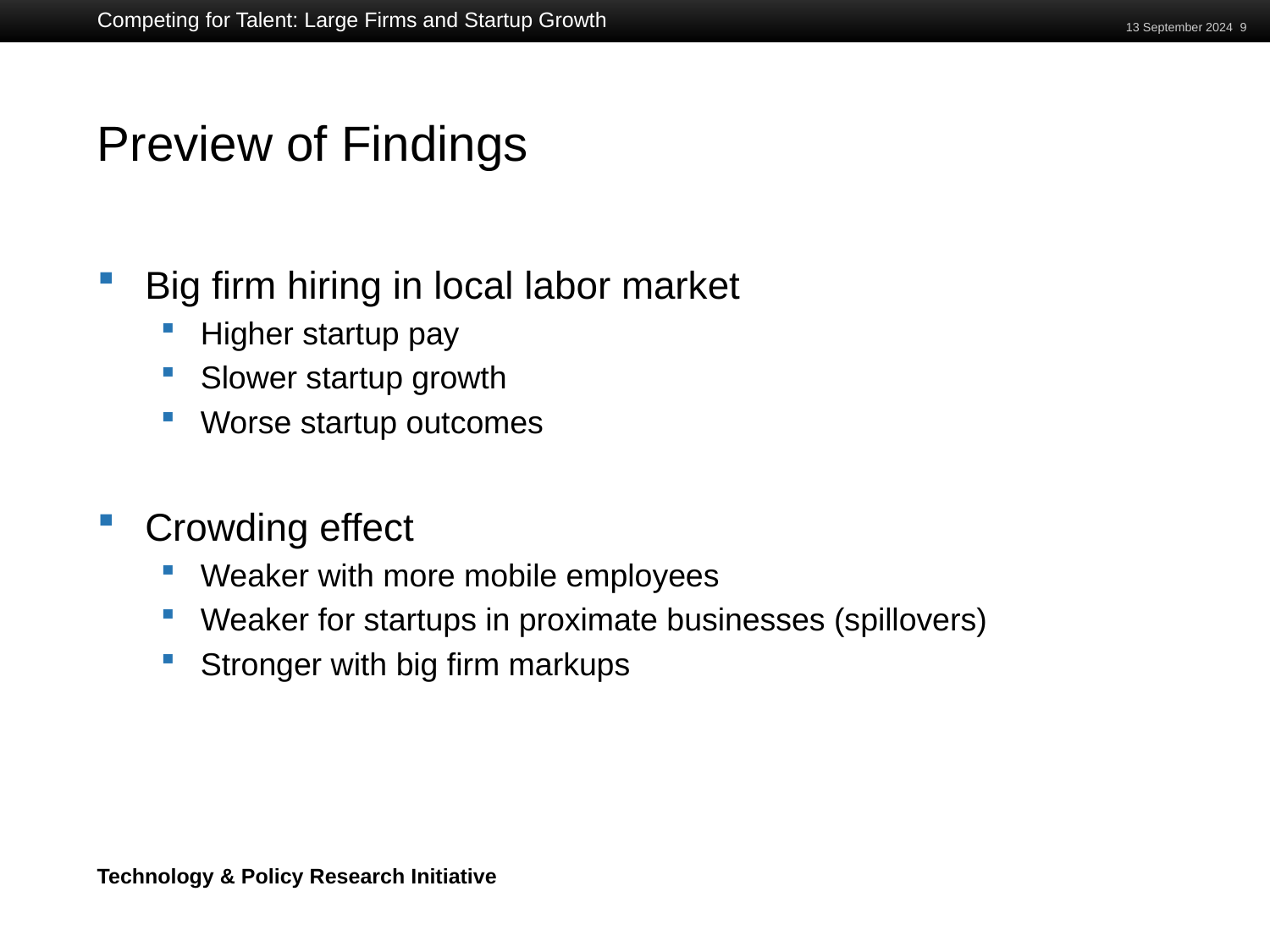

Competing for Talent: Large Firms and Startup Growth
13 September 2024  9
# Preview of Findings
Big firm hiring in local labor market
Higher startup pay
Slower startup growth
Worse startup outcomes

Crowding effect
Weaker with more mobile employees
Weaker for startups in proximate businesses (spillovers)
Stronger with big firm markups